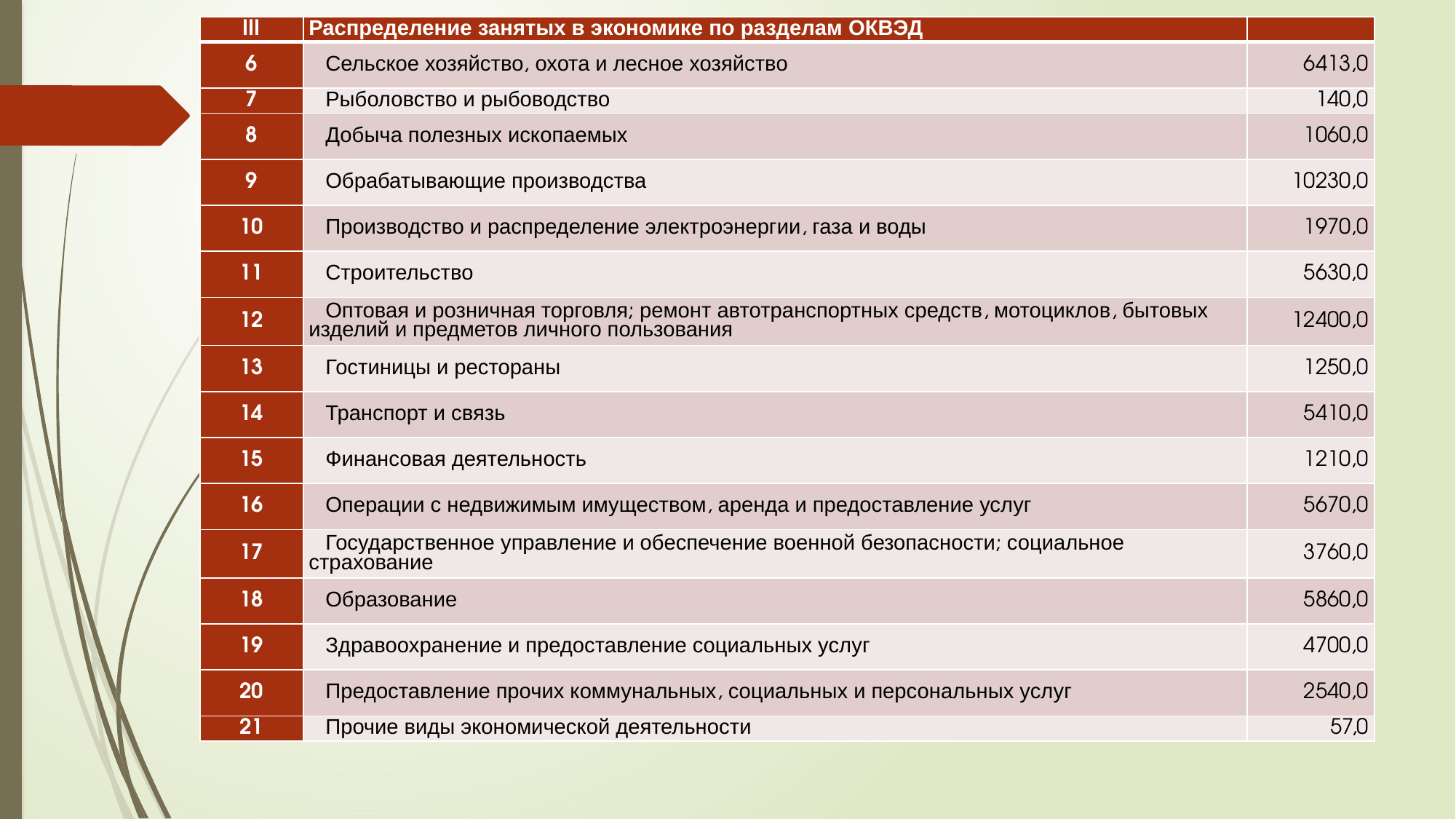

| III | Распределение занятых в экономике по разделам ОКВЭД |  |
| --- | --- | --- |
| 6 | Сельское хозяйство, охота и лесное хозяйство | 6413,0 |
| 7 | Рыболовство и рыбоводство | 140,0 |
| 8 | Добыча полезных ископаемых | 1060,0 |
| 9 | Обрабатывающие производства | 10230,0 |
| 10 | Производство и распределение электроэнергии, газа и воды | 1970,0 |
| 11 | Строительство | 5630,0 |
| 12 | Оптовая и розничная торговля; ремонт автотранспортных средств, мотоциклов, бытовых изделий и предметов личного пользования | 12400,0 |
| 13 | Гостиницы и рестораны | 1250,0 |
| 14 | Транспорт и связь | 5410,0 |
| 15 | Финансовая деятельность | 1210,0 |
| 16 | Операции с недвижимым имуществом, аренда и предоставление услуг | 5670,0 |
| 17 | Государственное управление и обеспечение военной безопасности; социальное страхование | 3760,0 |
| 18 | Образование | 5860,0 |
| 19 | Здравоохранение и предоставление социальных услуг | 4700,0 |
| 20 | Предоставление прочих коммунальных, социальных и персональных услуг | 2540,0 |
| 21 | Прочие виды экономической деятельности | 57,0 |